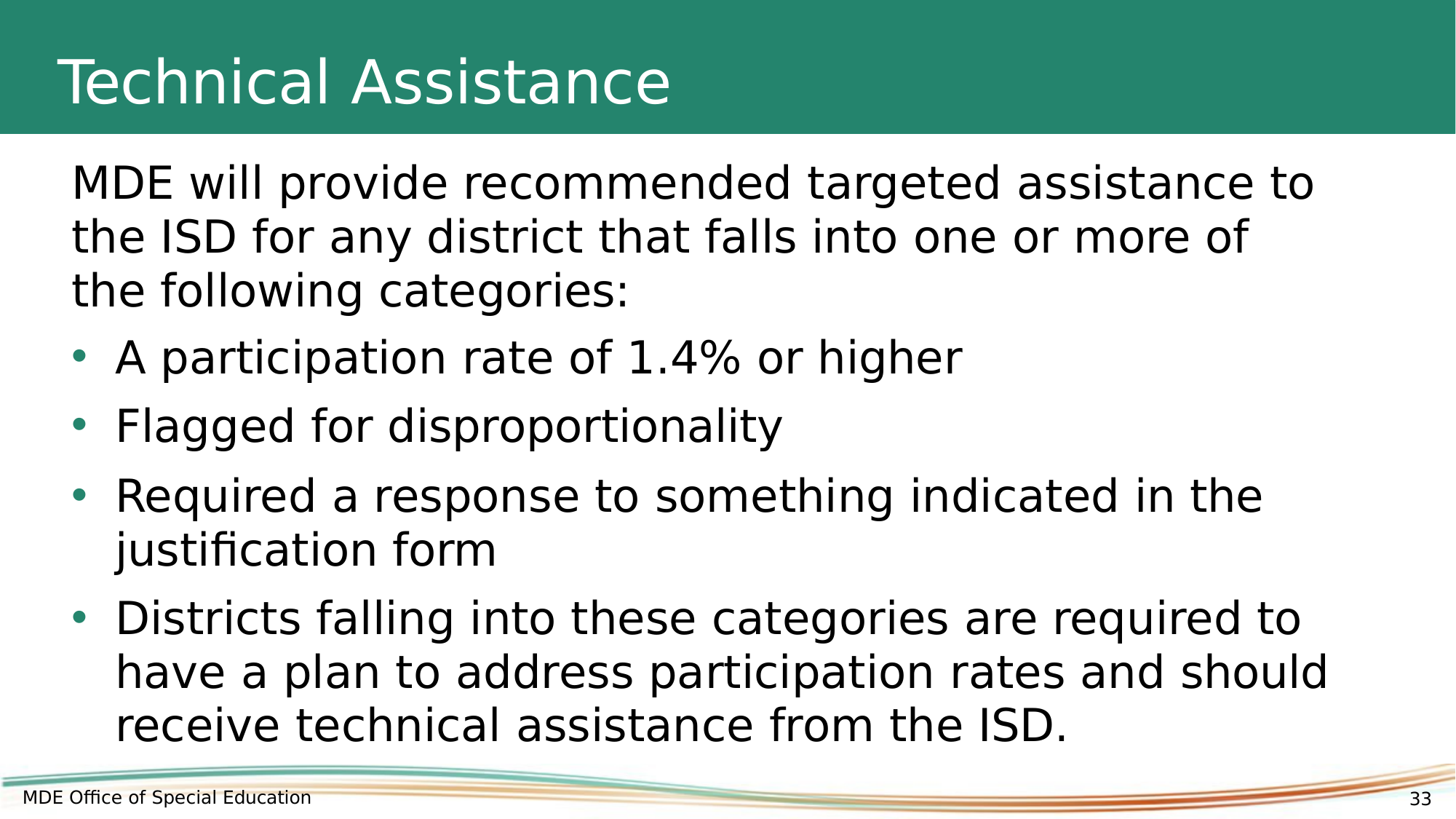

# Technical Assistance
MDE will provide recommended targeted assistance to the ISD for any district that falls into one or more of the following categories:
A participation rate of 1.4% or higher
Flagged for disproportionality
Required a response to something indicated in the justification form
Districts falling into these categories are required to have a plan to address participation rates and should receive technical assistance from the ISD.
MDE Office of Special Education
33